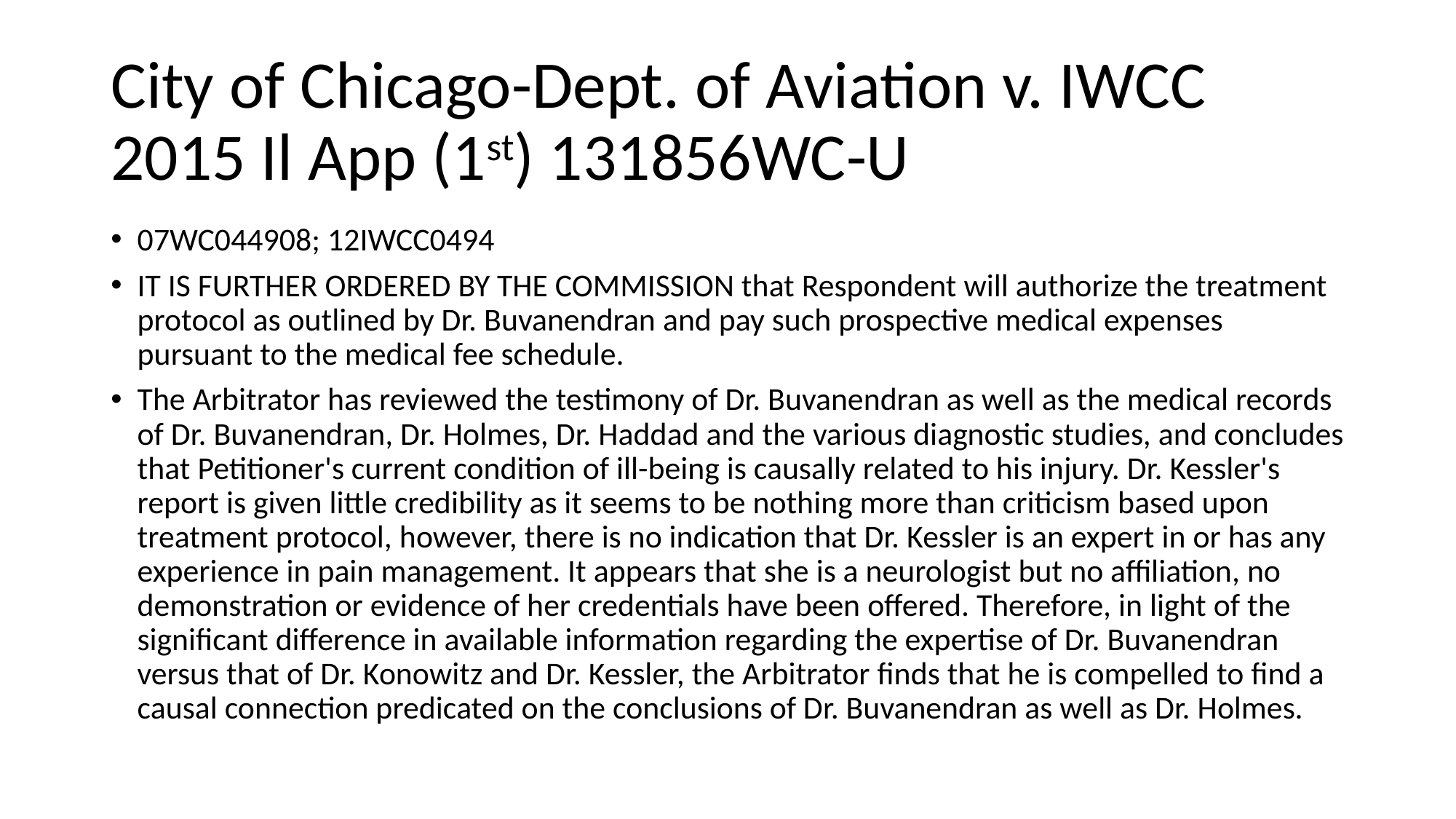

# City of Chicago-Dept. of Aviation v. IWCC 2015 Il App (1st) 131856WC-U
07WC044908; 12IWCC0494
IT IS FURTHER ORDERED BY THE COMMISSION that Respondent will authorize the treatment protocol as outlined by Dr. Buvanendran and pay such prospective medical expenses pursuant to the medical fee schedule.
The Arbitrator has reviewed the testimony of Dr. Buvanendran as well as the medical records of Dr. Buvanendran, Dr. Holmes, Dr. Haddad and the various diagnostic studies, and concludes that Petitioner's current condition of ill-being is causally related to his injury. Dr. Kessler's report is given little credibility as it seems to be nothing more than criticism based upon treatment protocol, however, there is no indication that Dr. Kessler is an expert in or has any experience in pain management. It appears that she is a neurologist but no affiliation, no demonstration or evidence of her credentials have been offered. Therefore, in light of the significant difference in available information regarding the expertise of Dr. Buvanendran versus that of Dr. Konowitz and Dr. Kessler, the Arbitrator finds that he is compelled to find a causal connection predicated on the conclusions of Dr. Buvanendran as well as Dr. Holmes.